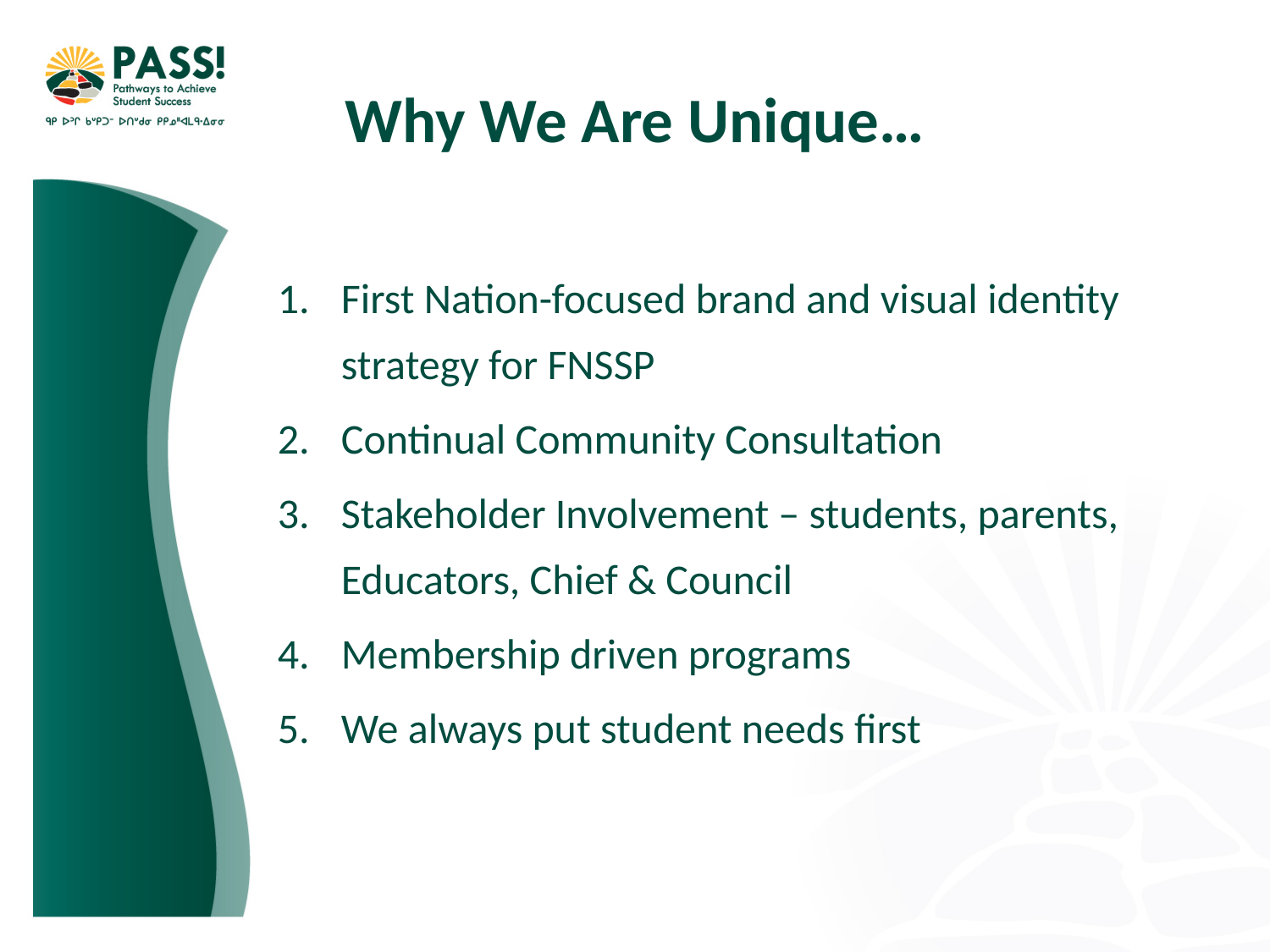

# Why We Are Unique…

First Nation-focused brand and visual identity strategy for FNSSP
Continual Community Consultation
Stakeholder Involvement – students, parents, Educators, Chief & Council
Membership driven programs
We always put student needs first